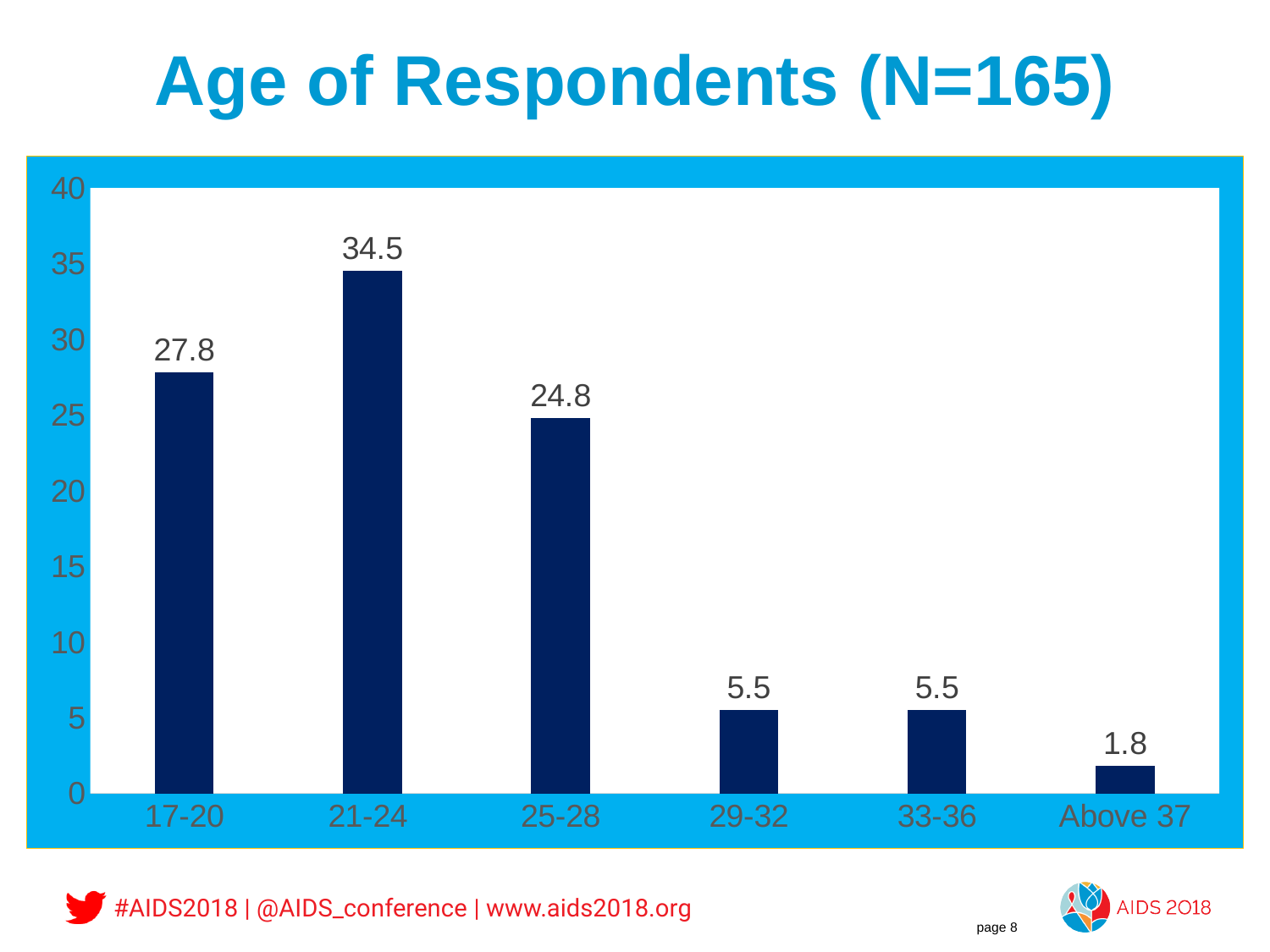

# Age of Respondents (N=165)

### Chart

| Category |  |
|---|---|
| 17-20 | 27.8 |
| 21-24  | 34.5 |
| 25-28 | 24.8 |
| 29-32 | 5.5 |
| 33-36 | 5.5 |
| Above 37 | 1.8 |
Age
page 8